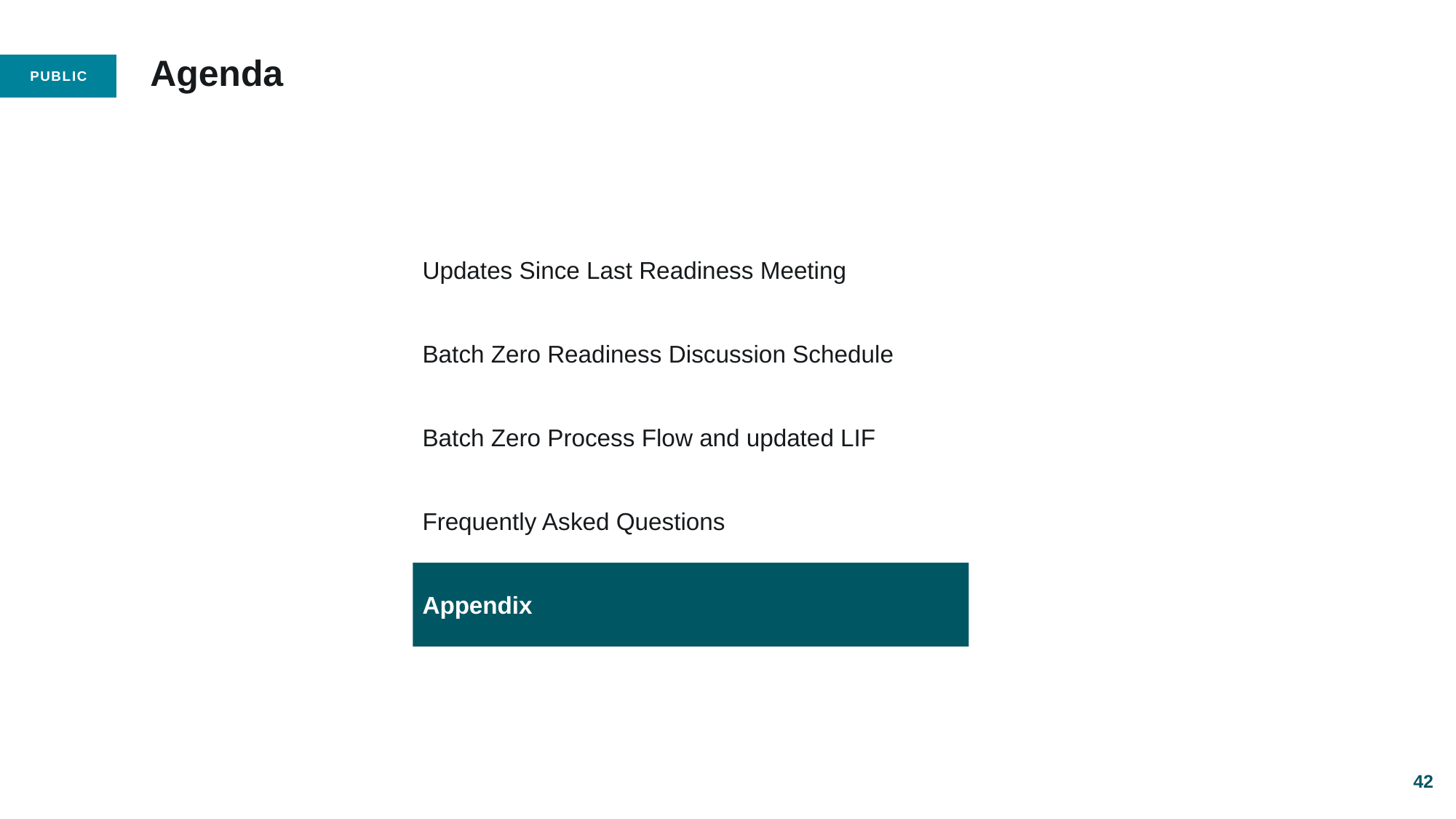

# Agenda
Updates Since Last Readiness Meeting
Batch Zero Readiness Discussion Schedule
Batch Zero Process Flow and updated LIF
Frequently Asked Questions
Appendix
42